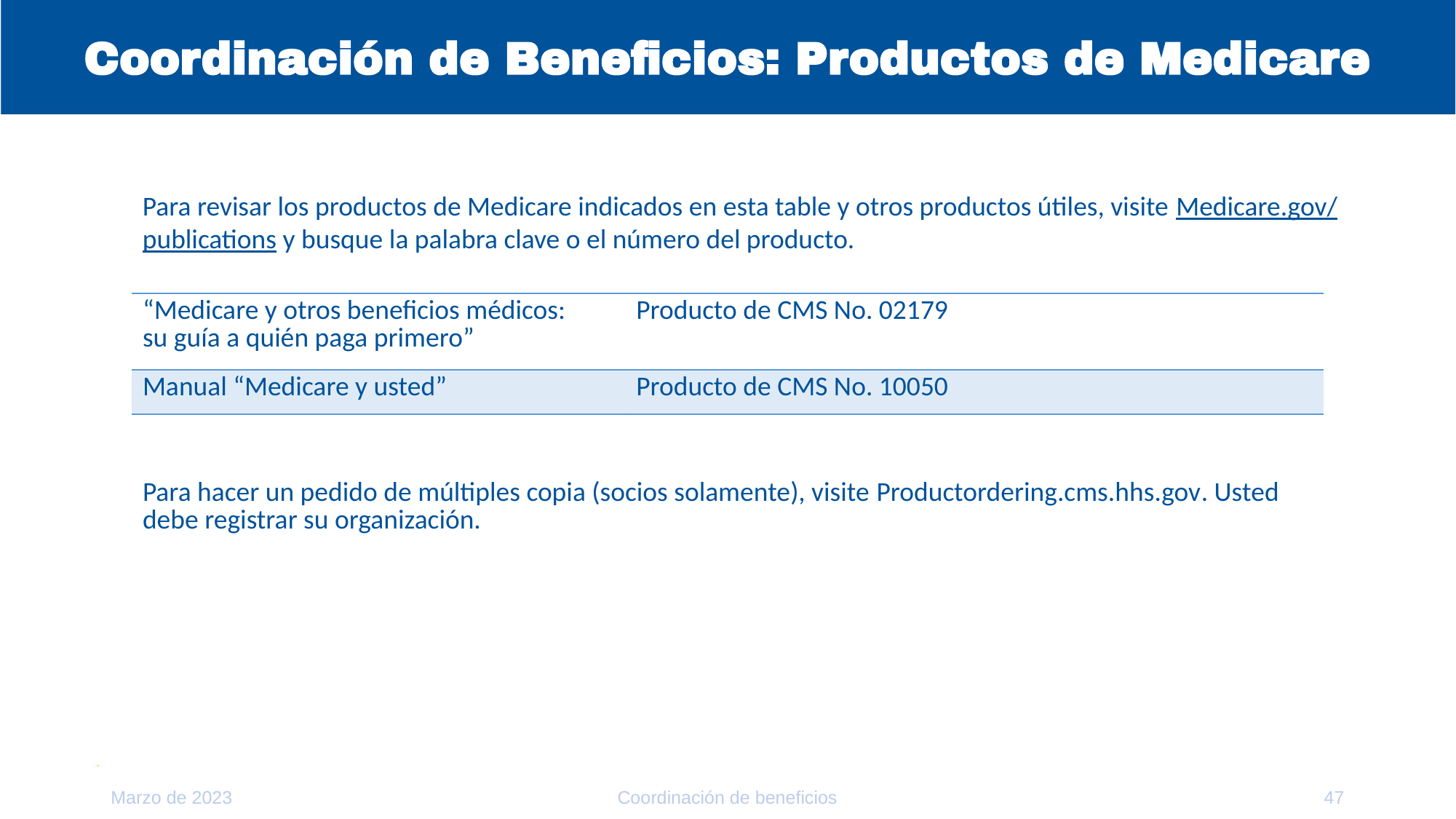

# Coordinación de Beneficios: Productos de Medicare
Para revisar los productos de Medicare indicados en esta table y otros productos útiles, visite Medicare.gov/publications y busque la palabra clave o el número del producto.

| “Medicare y otros beneficios médicos: su guía a quién paga primero” | Producto de CMS No. 02179 |
| --- | --- |
| Manual “Medicare y usted” | Producto de CMS No. 10050 |
Para hacer un pedido de múltiples copia (socios solamente), visite Productordering.cms.hhs.gov. Usted debe registrar su organización.

Marzo de 2023
Coordinación de beneficios
47